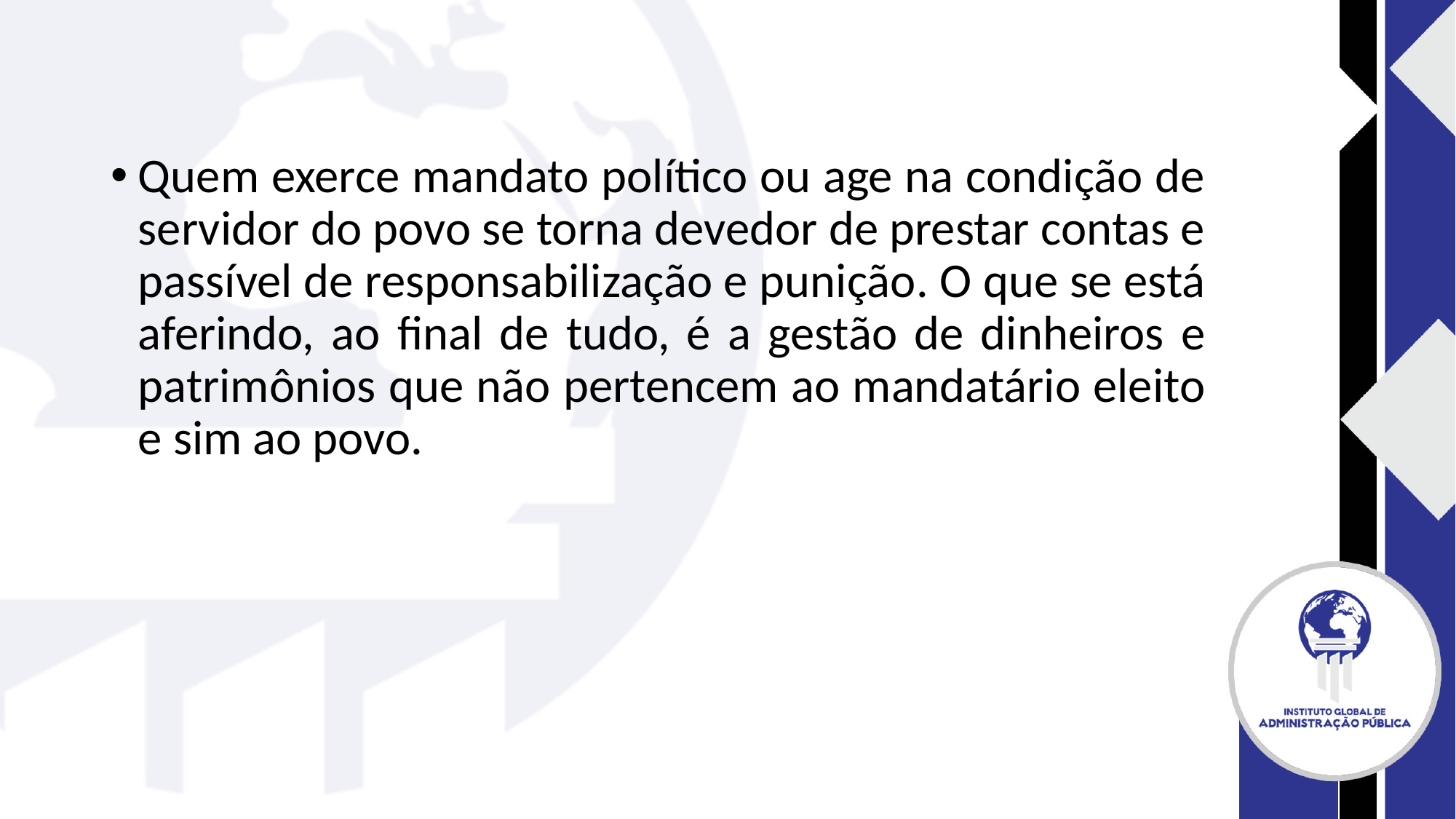

#
Quem exerce mandato político ou age na condição de servidor do povo se torna devedor de prestar contas e passível de responsabilização e punição. O que se está aferindo, ao final de tudo, é a gestão de dinheiros e patrimônios que não pertencem ao mandatário eleito e sim ao povo.